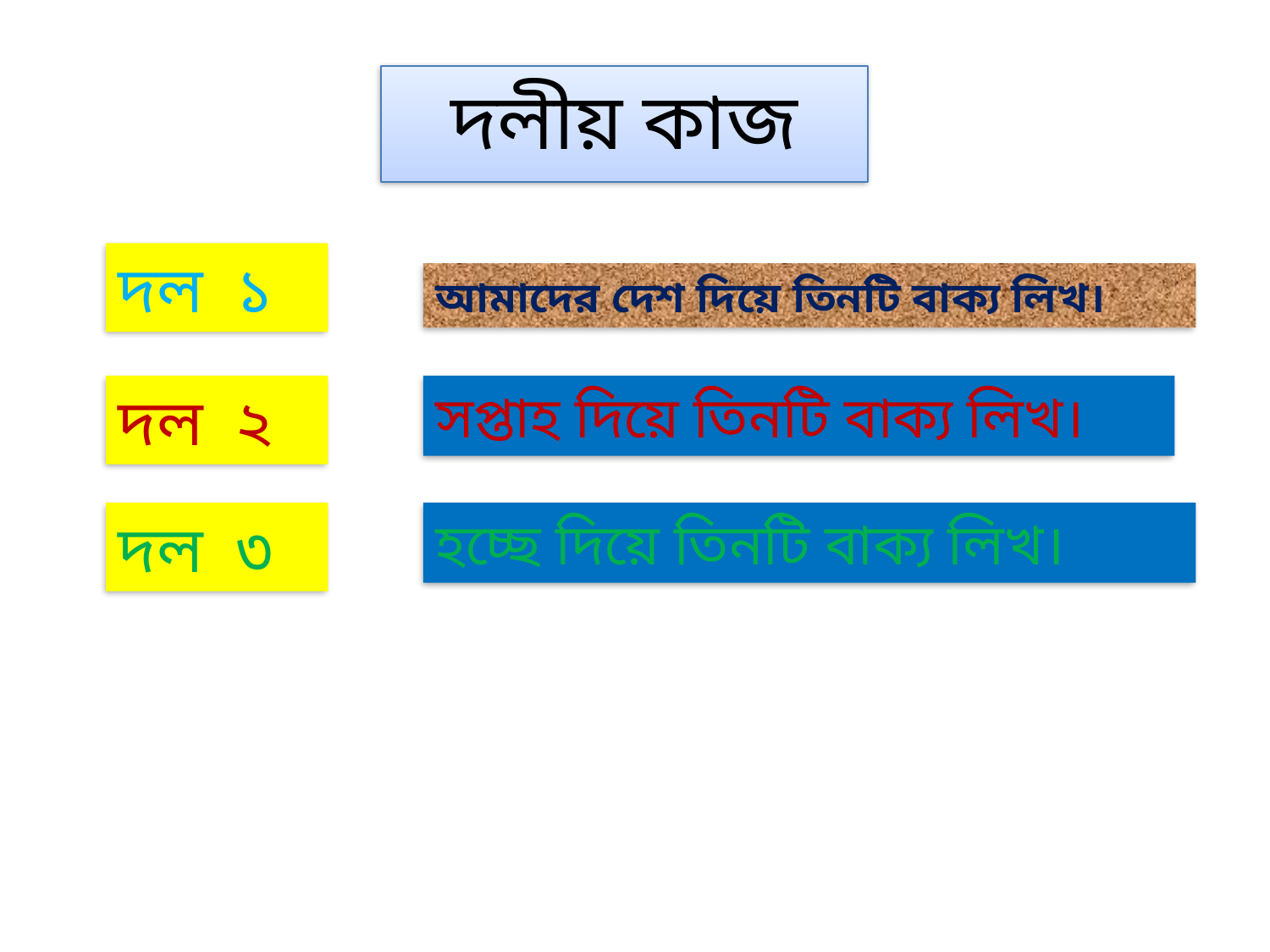

দলীয় কাজ
দল  ১
আমাদের দেশ দিয়ে তিনটি বাক্য লিখ।
দল  ২
সপ্তাহ দিয়ে তিনটি বাক্য লিখ।
দল  ৩
হচ্ছে দিয়ে তিনটি বাক্য লিখ।